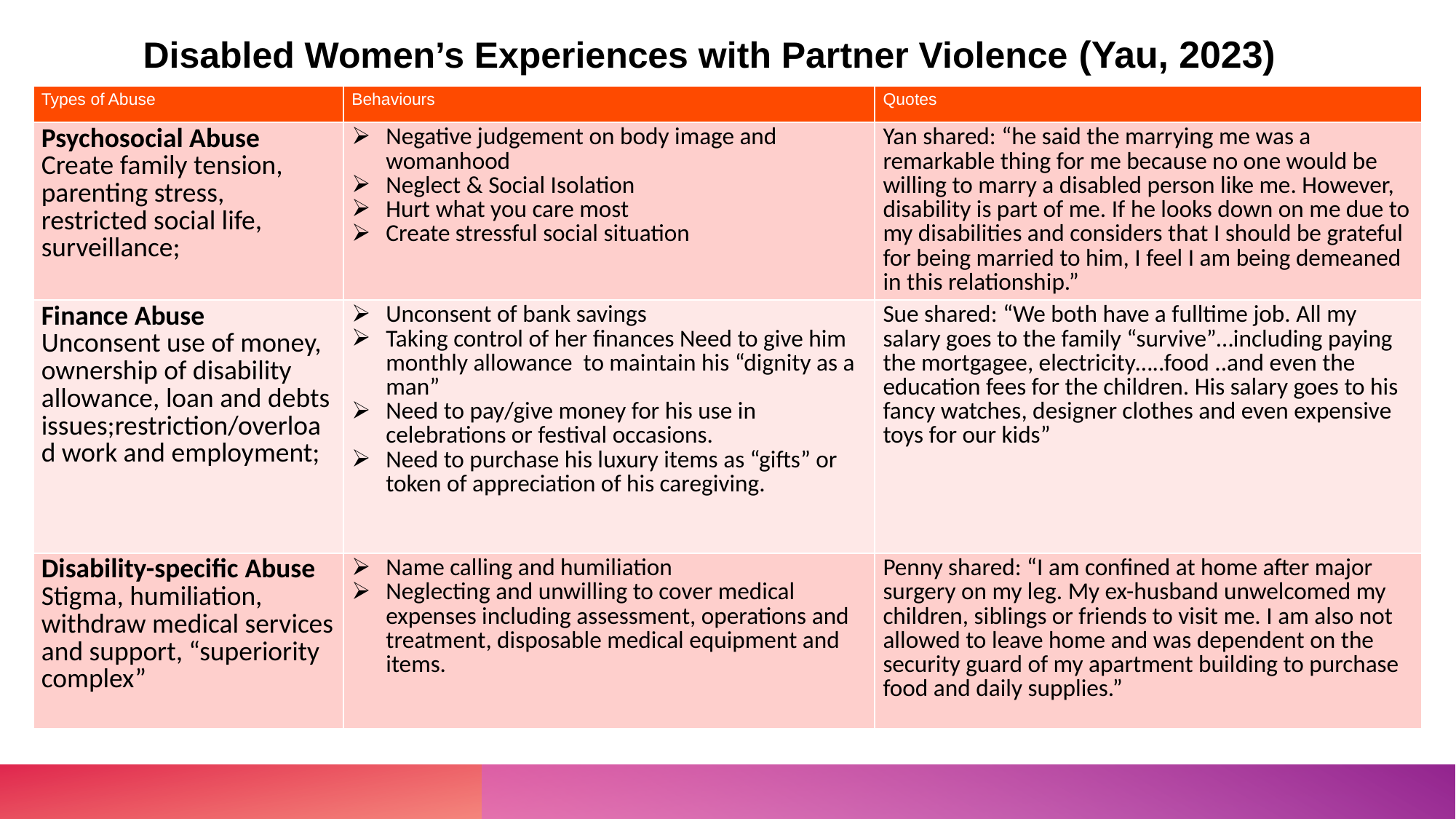

Disabled Women’s Experiences with Partner Violence (Yau, 2023)
| Types of Abuse | Behaviours | Quotes |
| --- | --- | --- |
| Psychosocial Abuse Create family tension, parenting stress, restricted social life, surveillance; | Negative judgement on body image and womanhood Neglect & Social Isolation Hurt what you care most Create stressful social situation | Yan shared: “he said the marrying me was a remarkable thing for me because no one would be willing to marry a disabled person like me. However, disability is part of me. If he looks down on me due to my disabilities and considers that I should be grateful for being married to him, I feel I am being demeaned in this relationship.” |
| Finance Abuse Unconsent use of money, ownership of disability allowance, loan and debts issues;restriction/overload work and employment; | Unconsent of bank savings Taking control of her finances Need to give him monthly allowance to maintain his “dignity as a man” Need to pay/give money for his use in celebrations or festival occasions. Need to purchase his luxury items as “gifts” or token of appreciation of his caregiving. | Sue shared: “We both have a fulltime job. All my salary goes to the family “survive”…including paying the mortgagee, electricity…..food ..and even the education fees for the children. His salary goes to his fancy watches, designer clothes and even expensive toys for our kids” |
| Disability-specific Abuse Stigma, humiliation, withdraw medical services and support, “superiority complex” | Name calling and humiliation Neglecting and unwilling to cover medical expenses including assessment, operations and treatment, disposable medical equipment and items. | Penny shared: “I am confined at home after major surgery on my leg. My ex-husband unwelcomed my children, siblings or friends to visit me. I am also not allowed to leave home and was dependent on the security guard of my apartment building to purchase food and daily supplies.” |